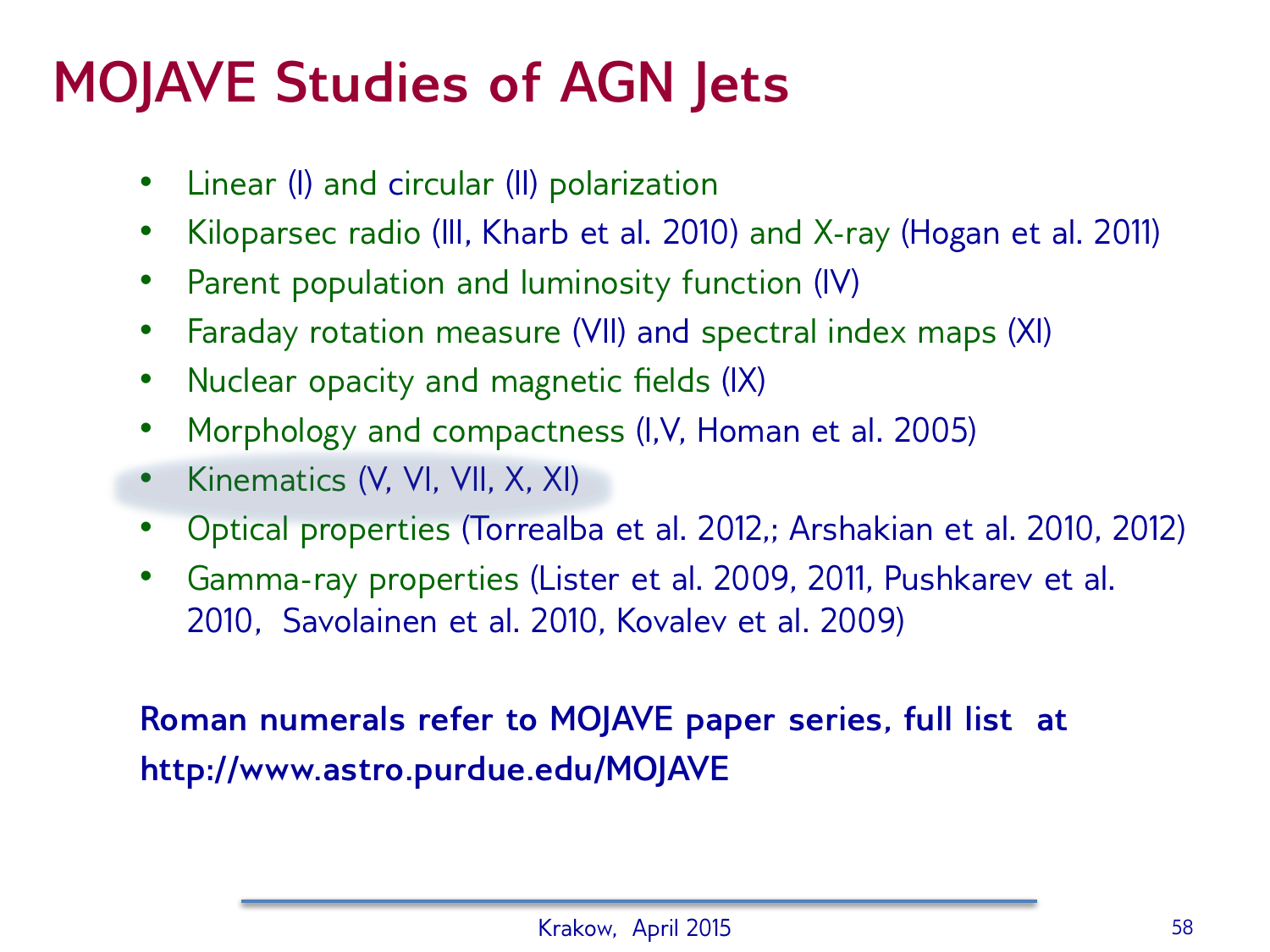

# MOJAVE Studies of AGN Jets
Linear (I) and circular (II) polarization
Kiloparsec radio (III, Kharb et al. 2010) and X-ray (Hogan et al. 2011)
Parent population and luminosity function (IV)
Faraday rotation measure (VII) and spectral index maps (XI)
Nuclear opacity and magnetic fields (IX)
Morphology and compactness (I,V, Homan et al. 2005)
Kinematics (V, VI, VII, X, XI)
Optical properties (Torrealba et al. 2012,; Arshakian et al. 2010, 2012)
Gamma-ray properties (Lister et al. 2009, 2011, Pushkarev et al. 2010,  Savolainen et al. 2010, Kovalev et al. 2009)

Roman numerals refer to MOJAVE paper series, full list  at
http://www.astro.purdue.edu/MOJAVE

Krakow,  April 2015
58